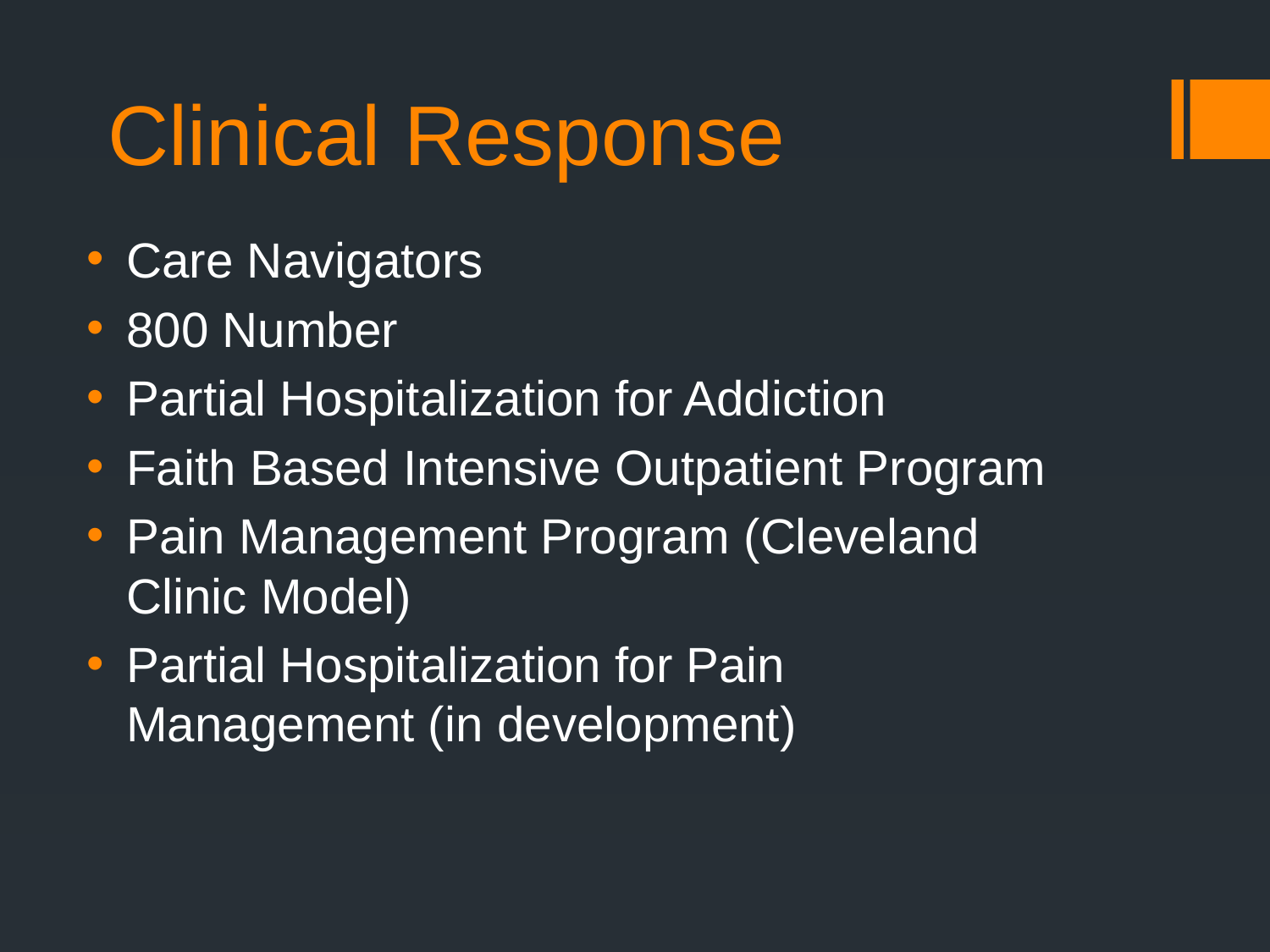

# Clinical Response
Care Navigators
800 Number
Partial Hospitalization for Addiction
Faith Based Intensive Outpatient Program
Pain Management Program (Cleveland Clinic Model)
Partial Hospitalization for Pain Management (in development)